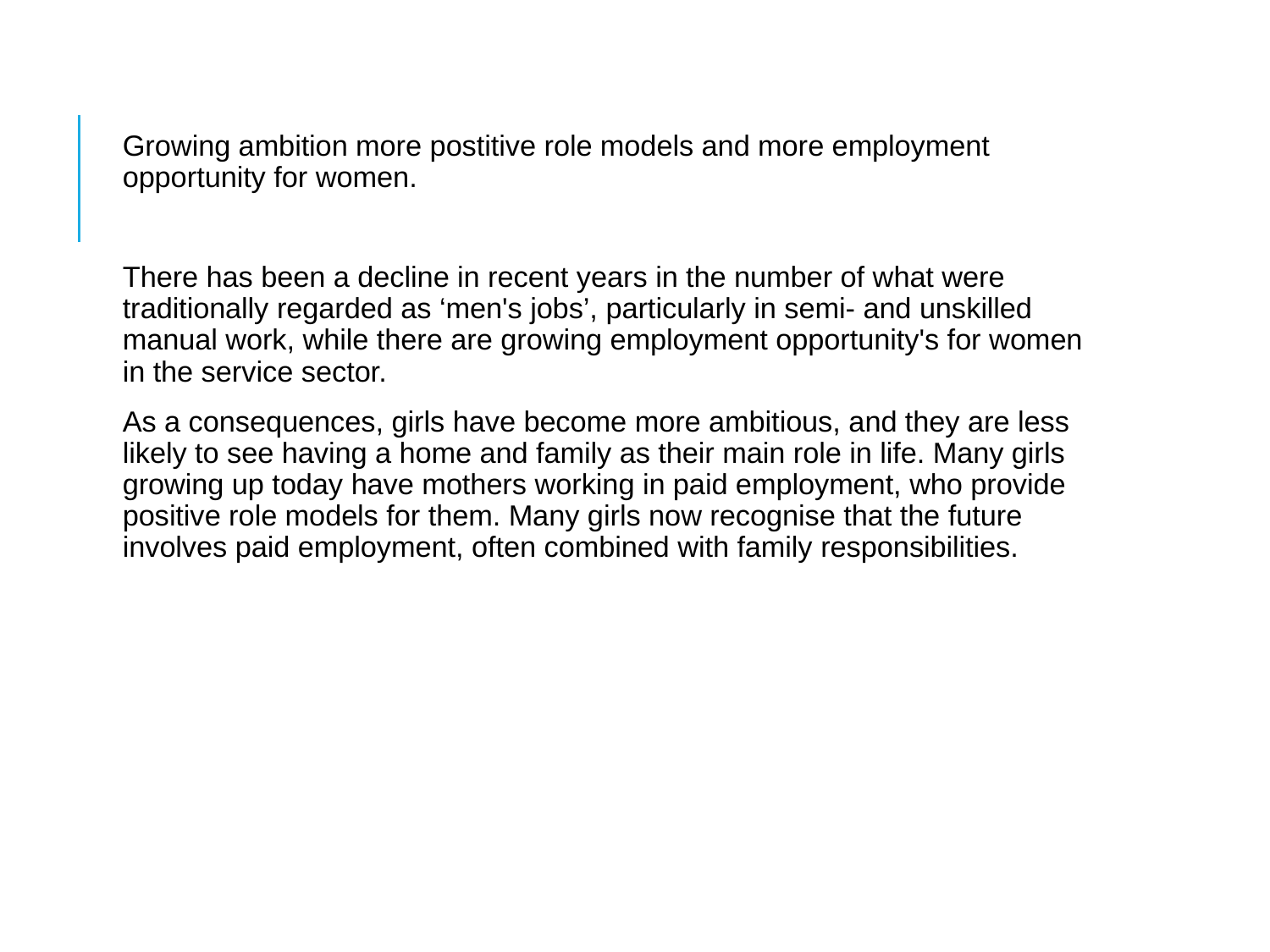

Growing ambition more postitive role models and more employment opportunity for women.

There has been a decline in recent years in the number of what were traditionally regarded as ‘men's jobs’, particularly in semi- and unskilled manual work, while there are growing employment opportunity's for women in the service sector.
As a consequences, girls have become more ambitious, and they are less likely to see having a home and family as their main role in life. Many girls growing up today have mothers working in paid employment, who provide positive role models for them. Many girls now recognise that the future involves paid employment, often combined with family responsibilities.